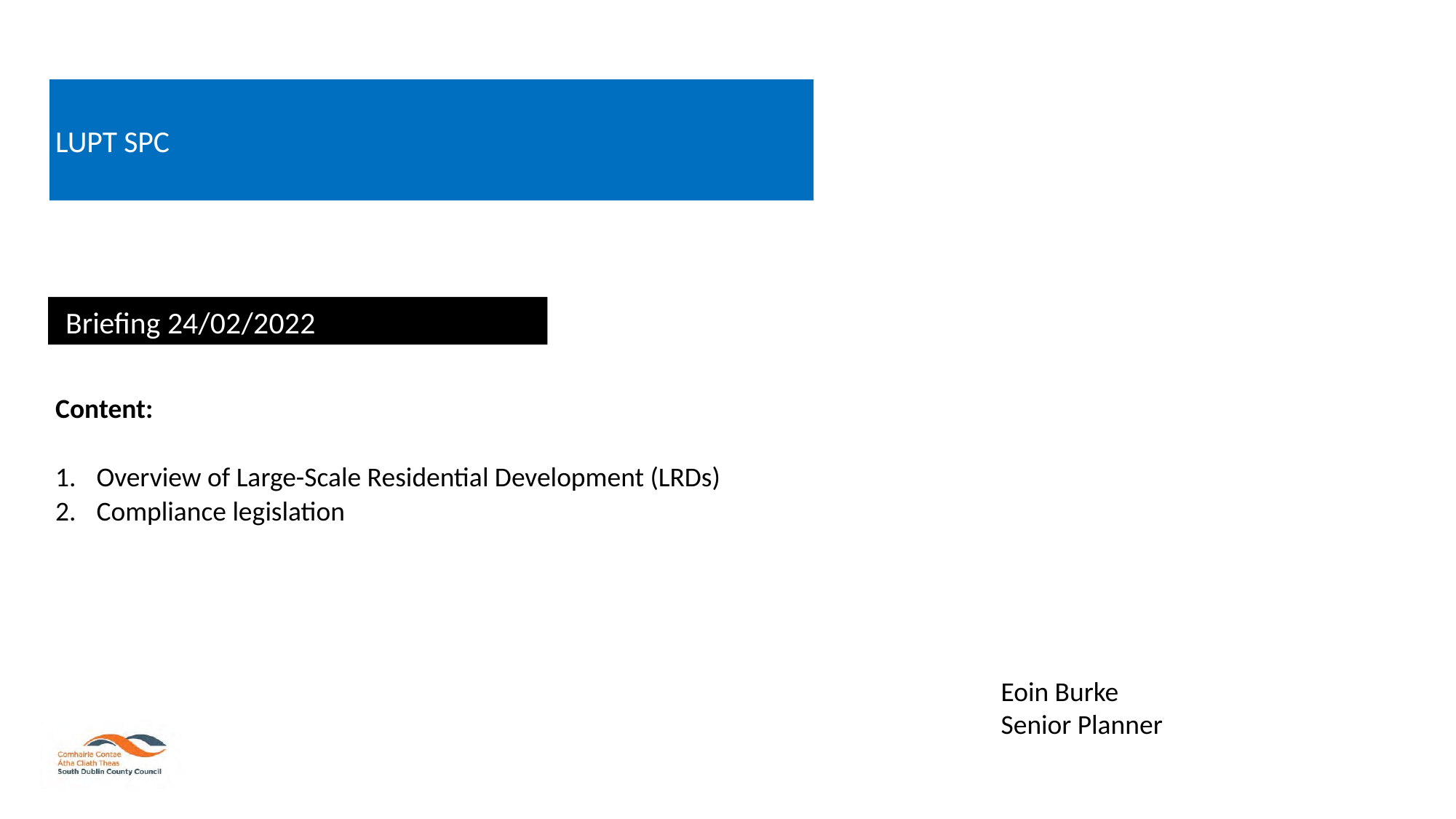

# LUPT SPC

Briefing 24/02/2022
Content:

Overview of Large-Scale Residential Development (LRDs)
Compliance legislation
Eoin Burke
Senior Planner